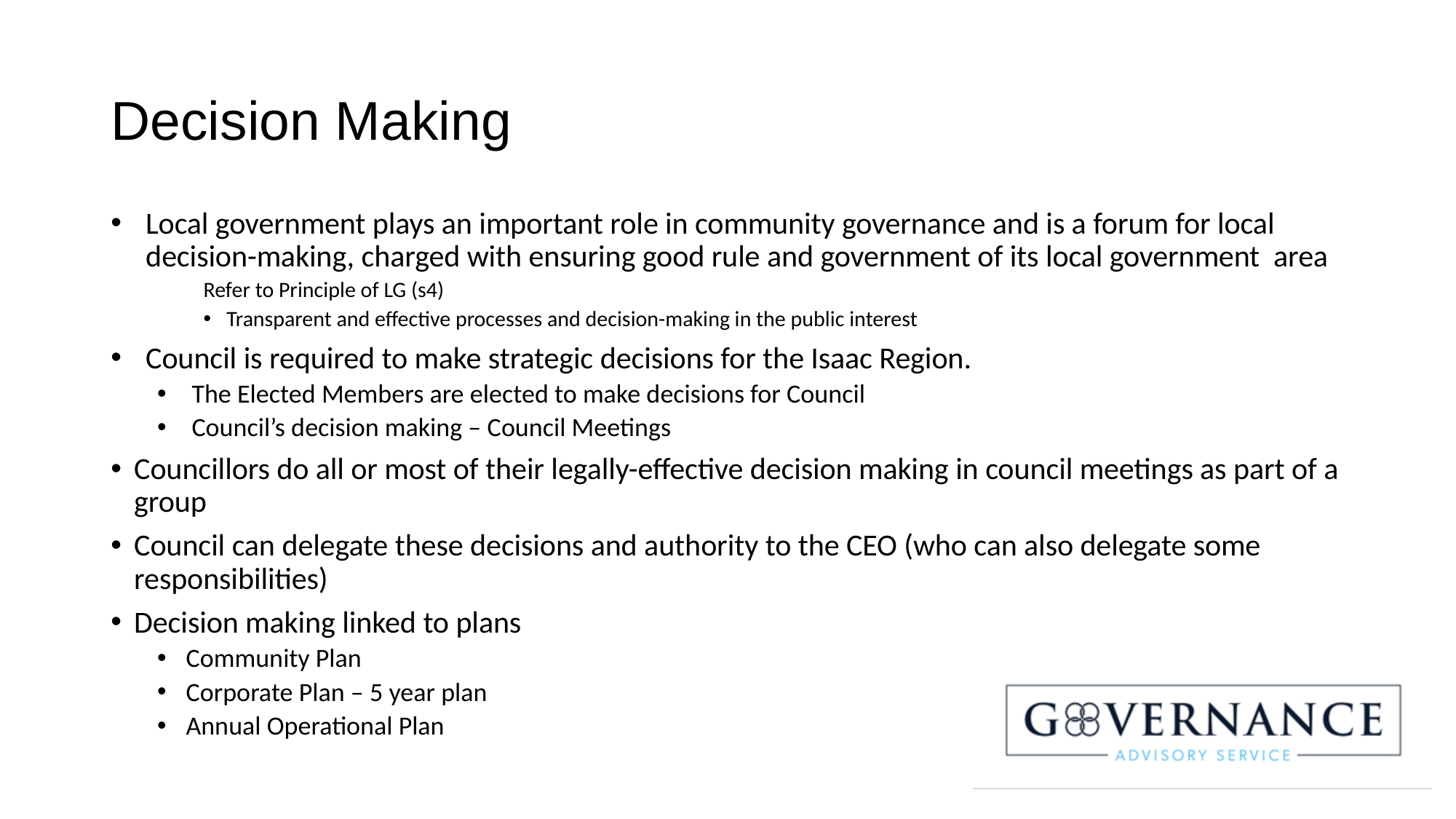

# Decision Making
Local government plays an important role in community governance and is a forum for local decision-making, charged with ensuring good rule and government of its local government  area
Refer to Principle of LG (s4)
Transparent and effective processes and decision-making in the public interest
Council is required to make strategic decisions for the Isaac Region.
The Elected Members are elected to make decisions for Council
Council’s decision making – Council Meetings
Councillors do all or most of their legally-effective decision making in council meetings as part of a group
Council can delegate these decisions and authority to the CEO (who can also delegate some responsibilities)
Decision making linked to plans
Community Plan
Corporate Plan – 5 year plan
Annual Operational Plan